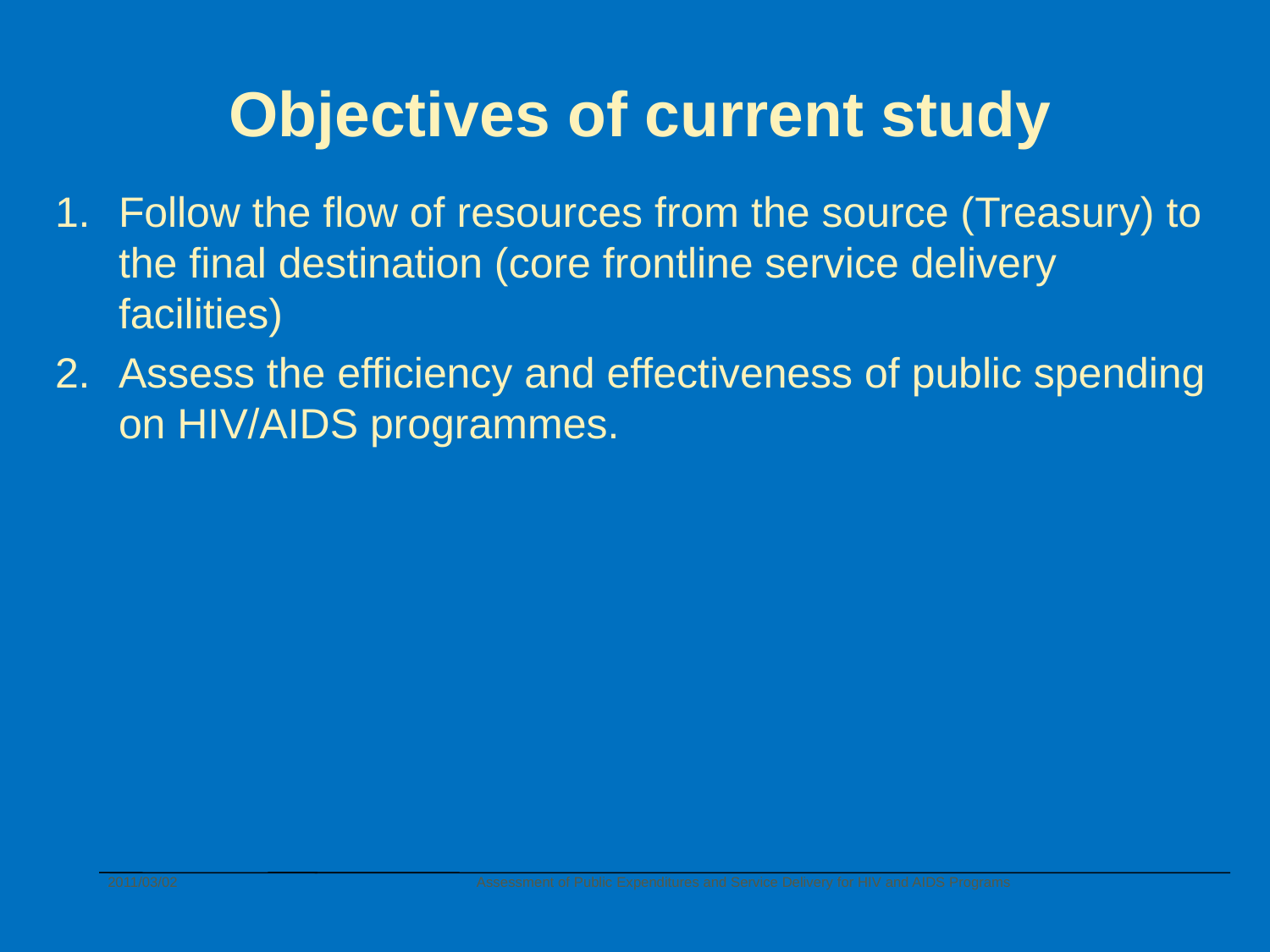

# Objectives of current study
Follow the flow of resources from the source (Treasury) to the final destination (core frontline service delivery facilities)
Assess the efficiency and effectiveness of public spending on HIV/AIDS programmes.